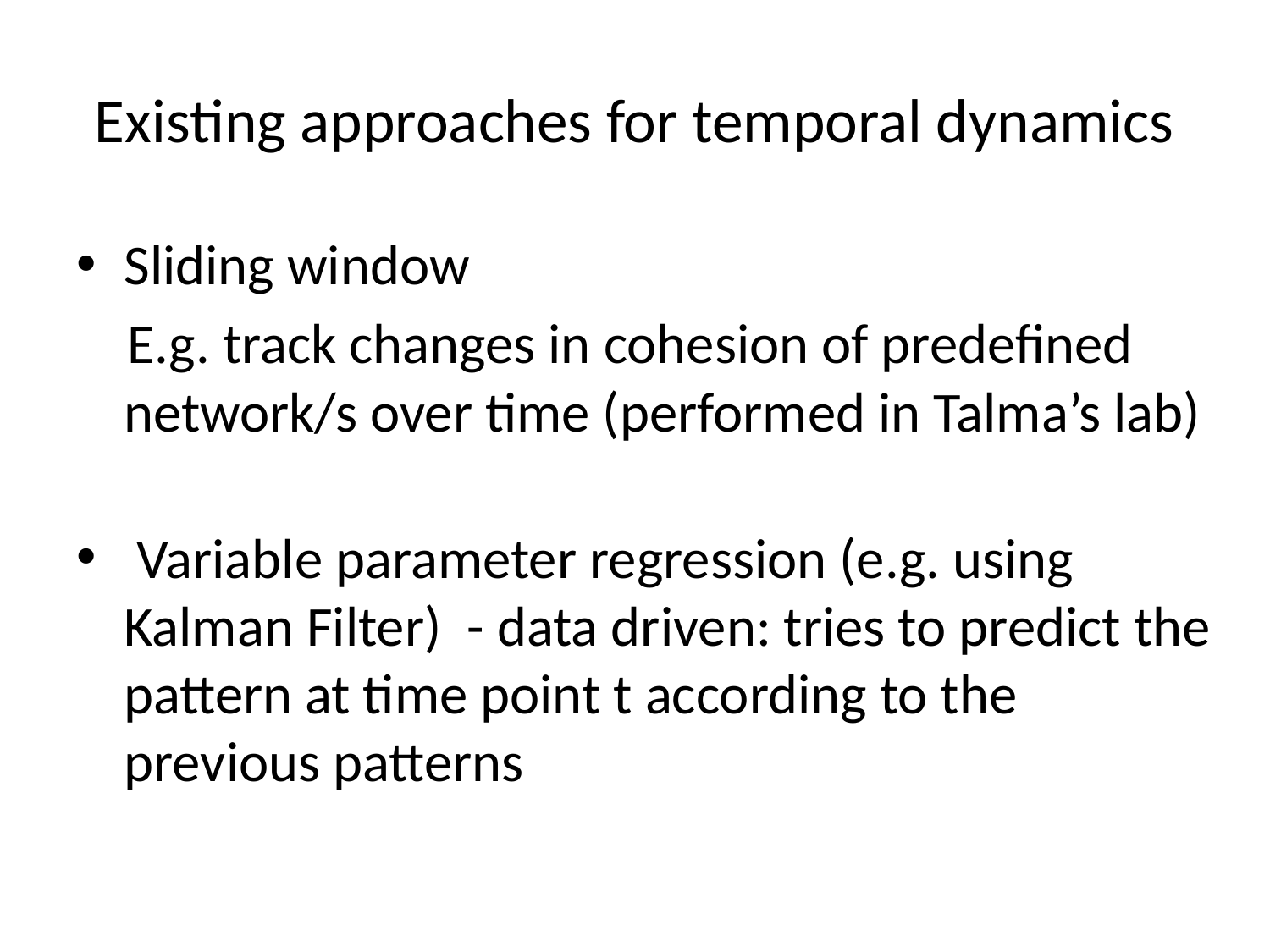

# Existing approaches for temporal dynamics
Sliding window
    E.g. track changes in cohesion of predefined network/s over time (performed in Talma’s lab)
 Variable parameter regression (e.g. using Kalman Filter)  - data driven: tries to predict the pattern at time point t according to the previous patterns